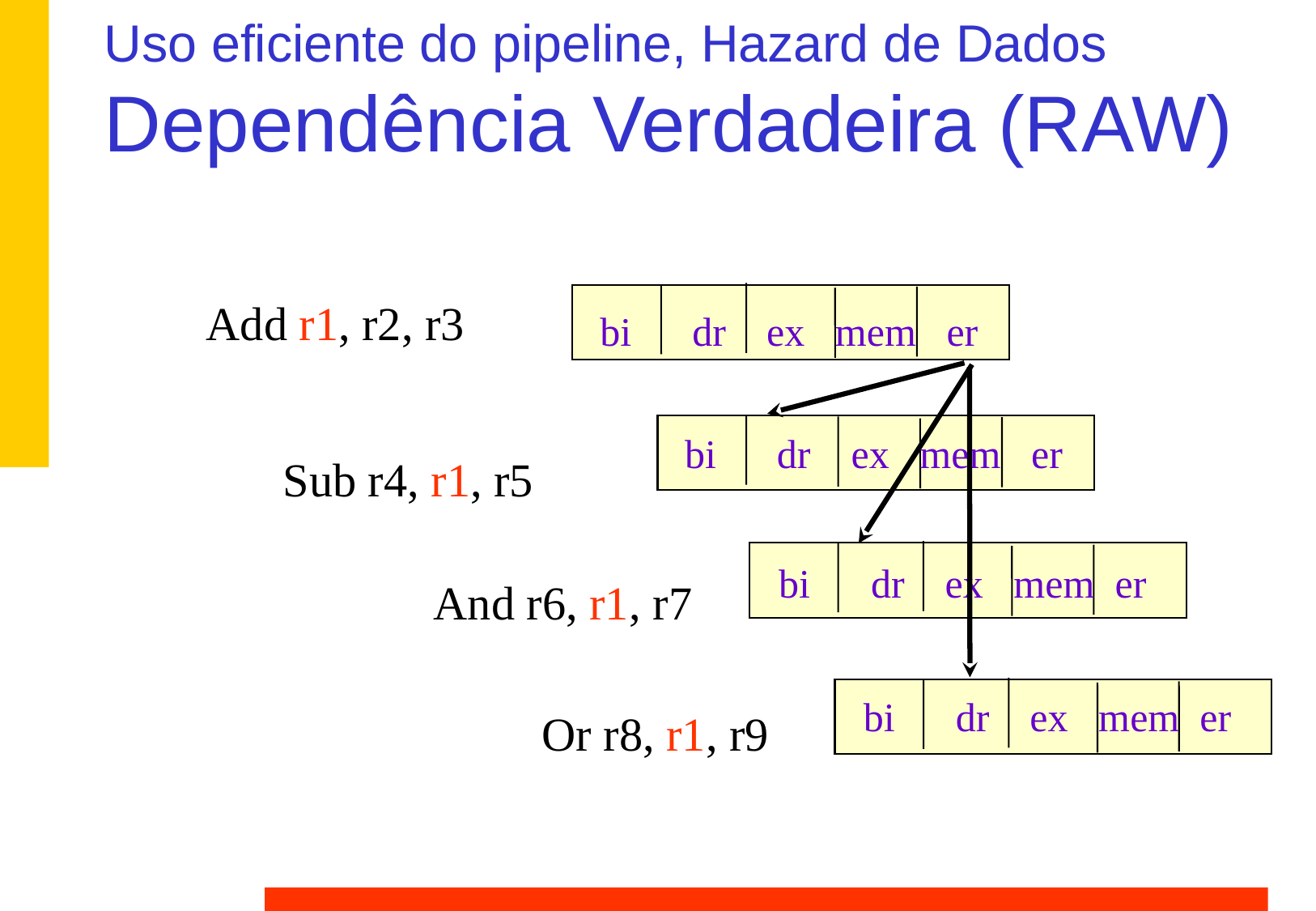

# Uso eficiente do pipeline, Hazard de Dados Dependência Verdadeira (RAW)

Add r1, r2, r3

bi      dr    ex   mem   er

bi      dr    ex   mem   er
Sub r4, r1, r5

bi      dr    ex   mem  er
And r6, r1, r7

bi      dr    ex   mem  er
Or r8, r1, r9